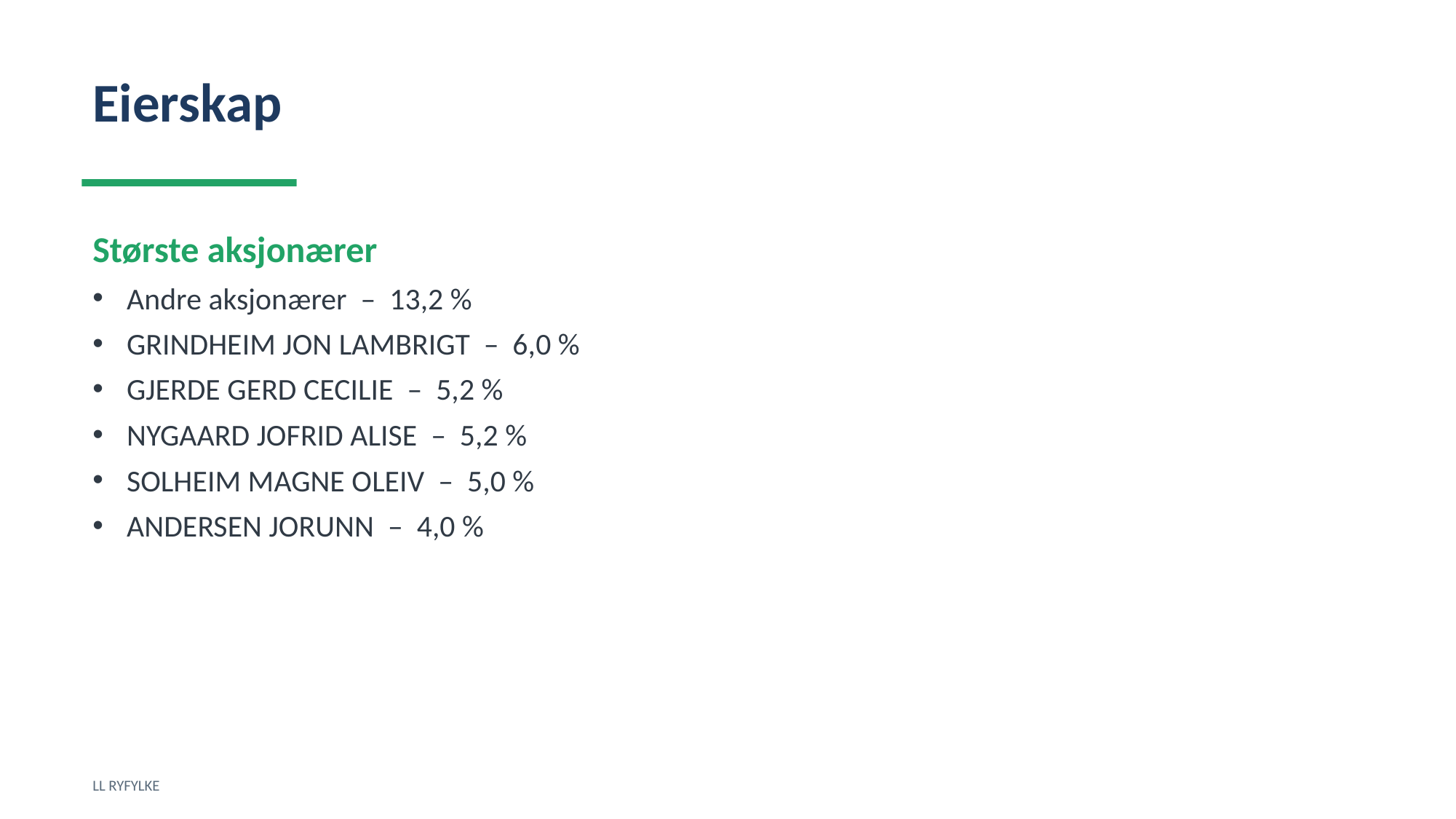

Eierskap

Største aksjonærer
Andre aksjonærer  –  13,2 %
GRINDHEIM JON LAMBRIGT  –  6,0 %
GJERDE GERD CECILIE  –  5,2 %
NYGAARD JOFRID ALISE  –  5,2 %
SOLHEIM MAGNE OLEIV  –  5,0 %
ANDERSEN JORUNN  –  4,0 %
LL RYFYLKE